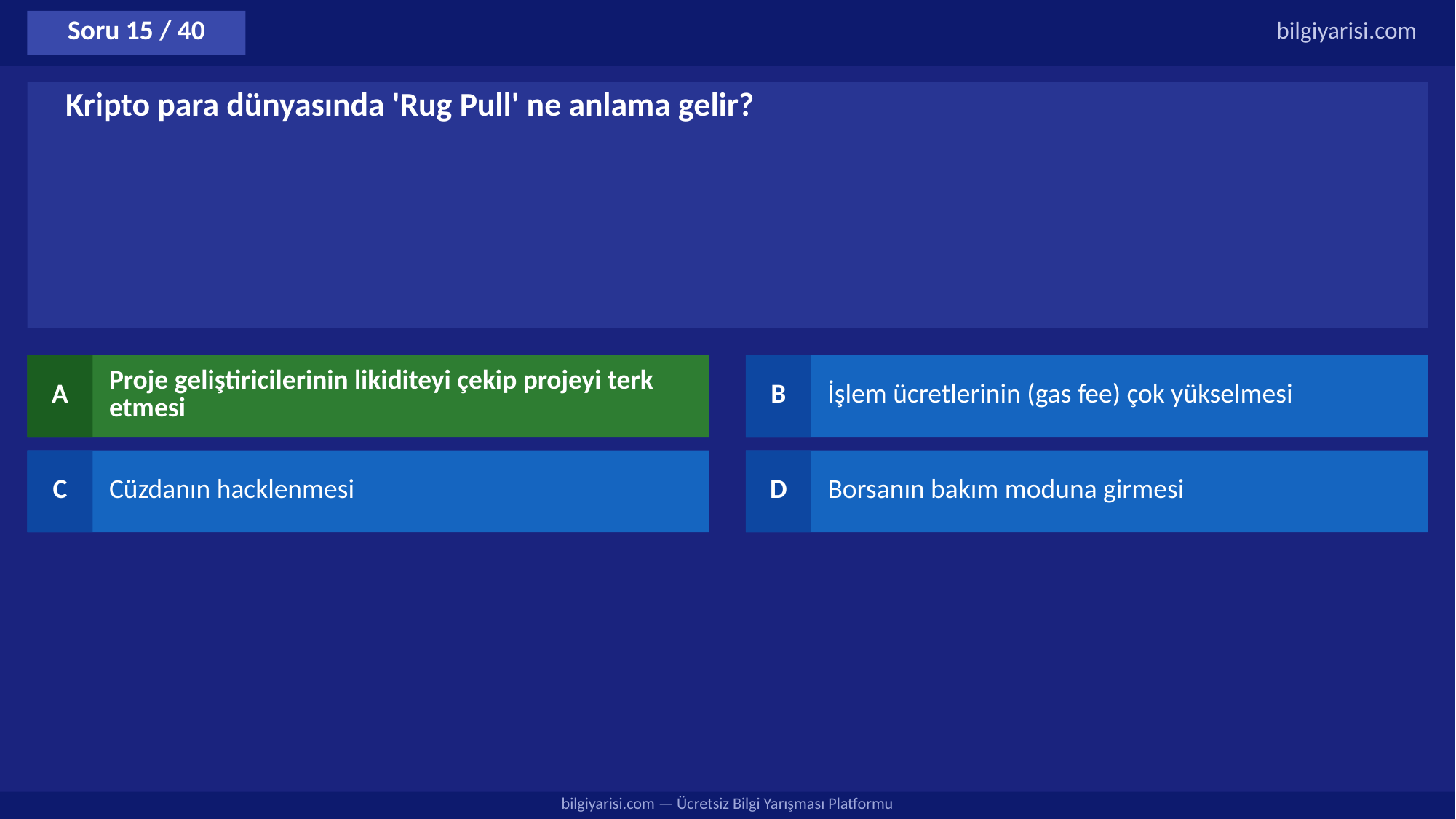

Soru 15 / 40
bilgiyarisi.com

Kripto para dünyasında 'Rug Pull' ne anlama gelir?

A
Proje geliştiricilerinin likiditeyi çekip projeyi terk etmesi

B
İşlem ücretlerinin (gas fee) çok yükselmesi

C
Cüzdanın hacklenmesi

D
Borsanın bakım moduna girmesi
bilgiyarisi.com — Ücretsiz Bilgi Yarışması Platformu